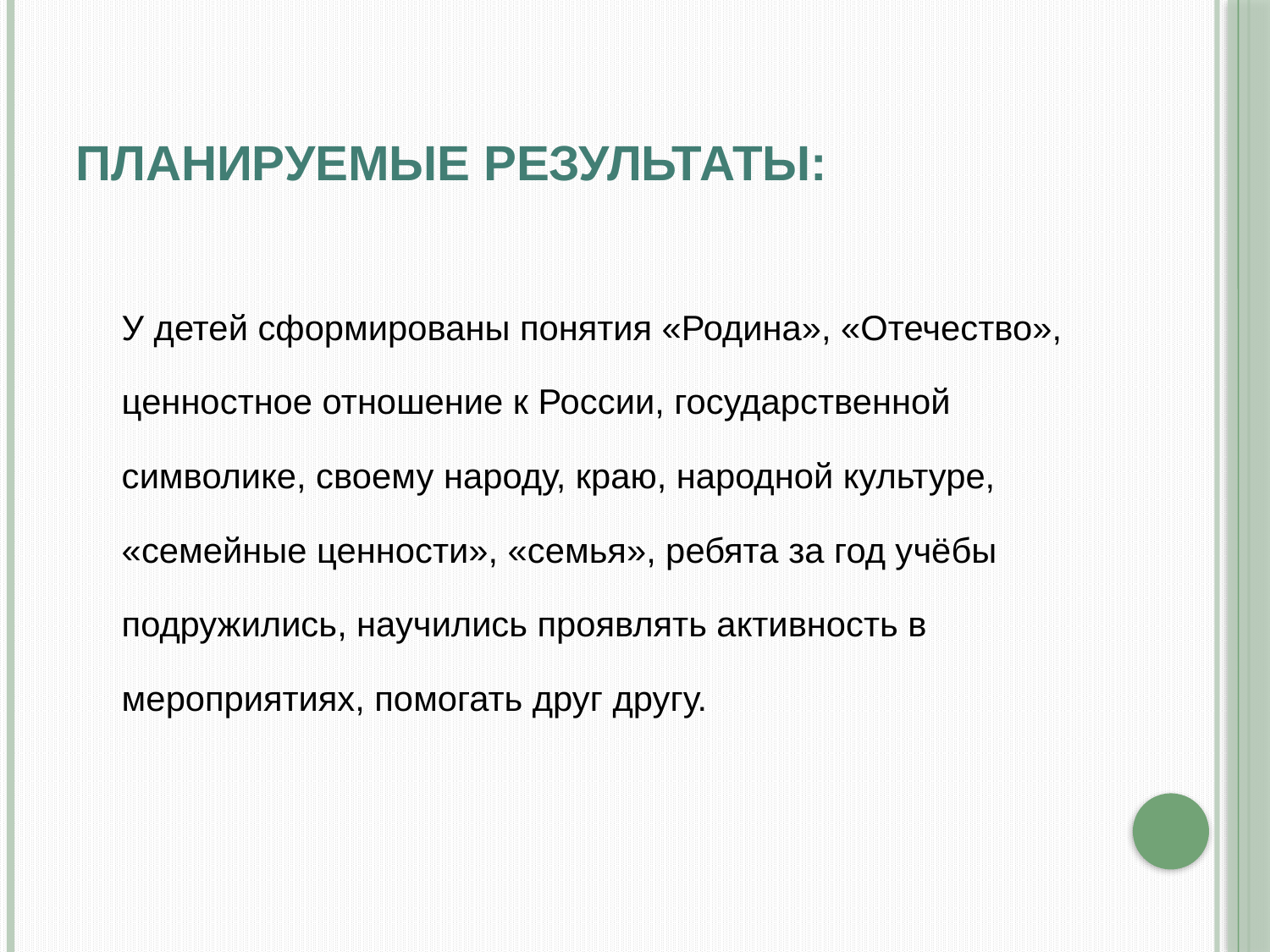

# Планируемые результаты:
У детей сформированы понятия «Родина», «Отечество»,
ценностное отношение к России, государственной
символике, своему народу, краю, народной культуре,
«семейные ценности», «семья», ребята за год учёбы
подружились, научились проявлять активность в
мероприятиях, помогать друг другу.